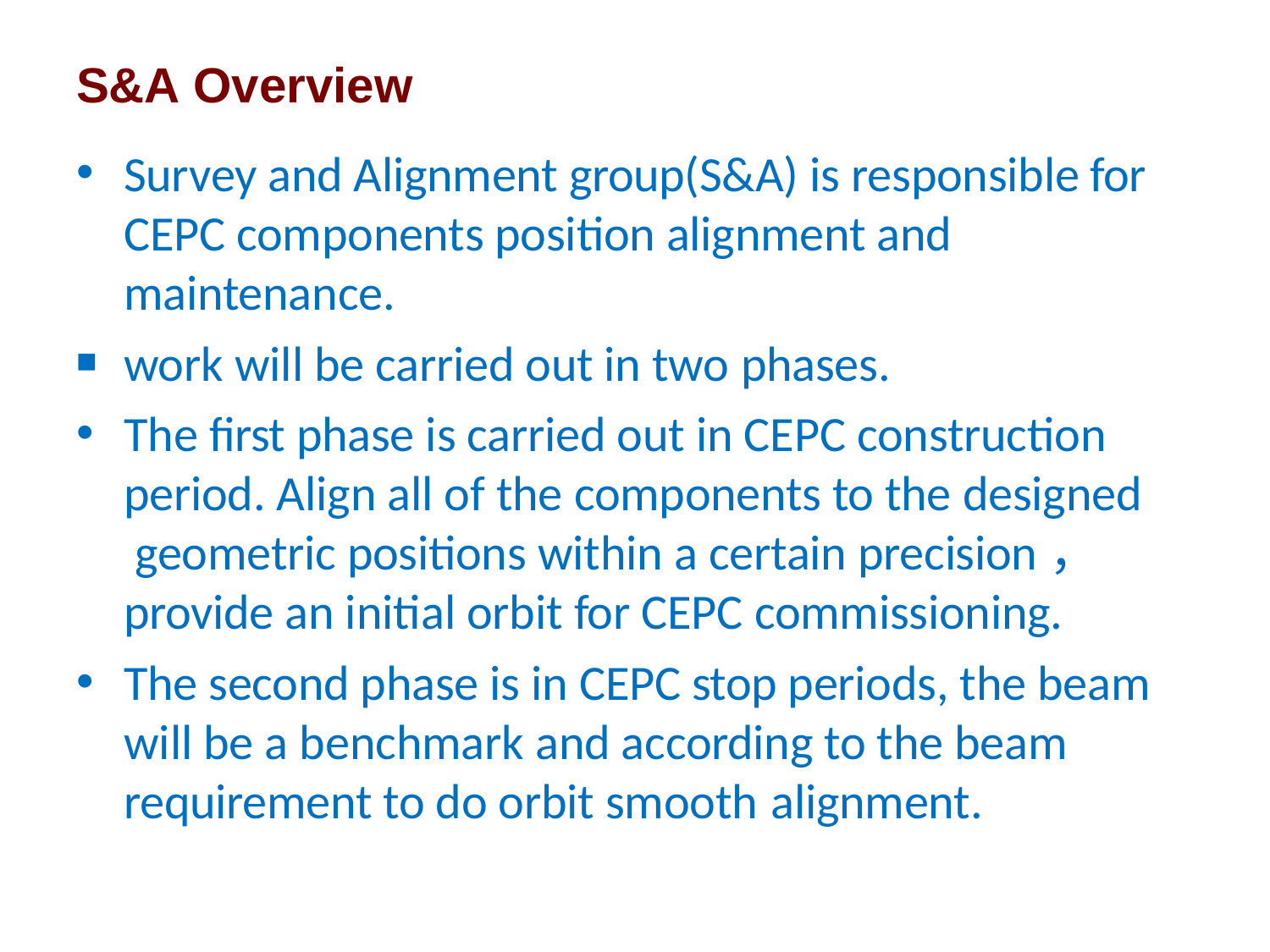

S&A Overview
Survey and Alignment group(S&A) is responsible for  CEPC components position alignment and  maintenance.
work will be carried out in two phases.
The first phase is carried out in CEPC construction  period. Align all of the components to the designed  geometric positions within a certain precision，  provide an initial orbit for CEPC commissioning.
The second phase is in CEPC stop periods, the beam  will be a benchmark and according to the beam  requirement to do orbit smooth alignment.